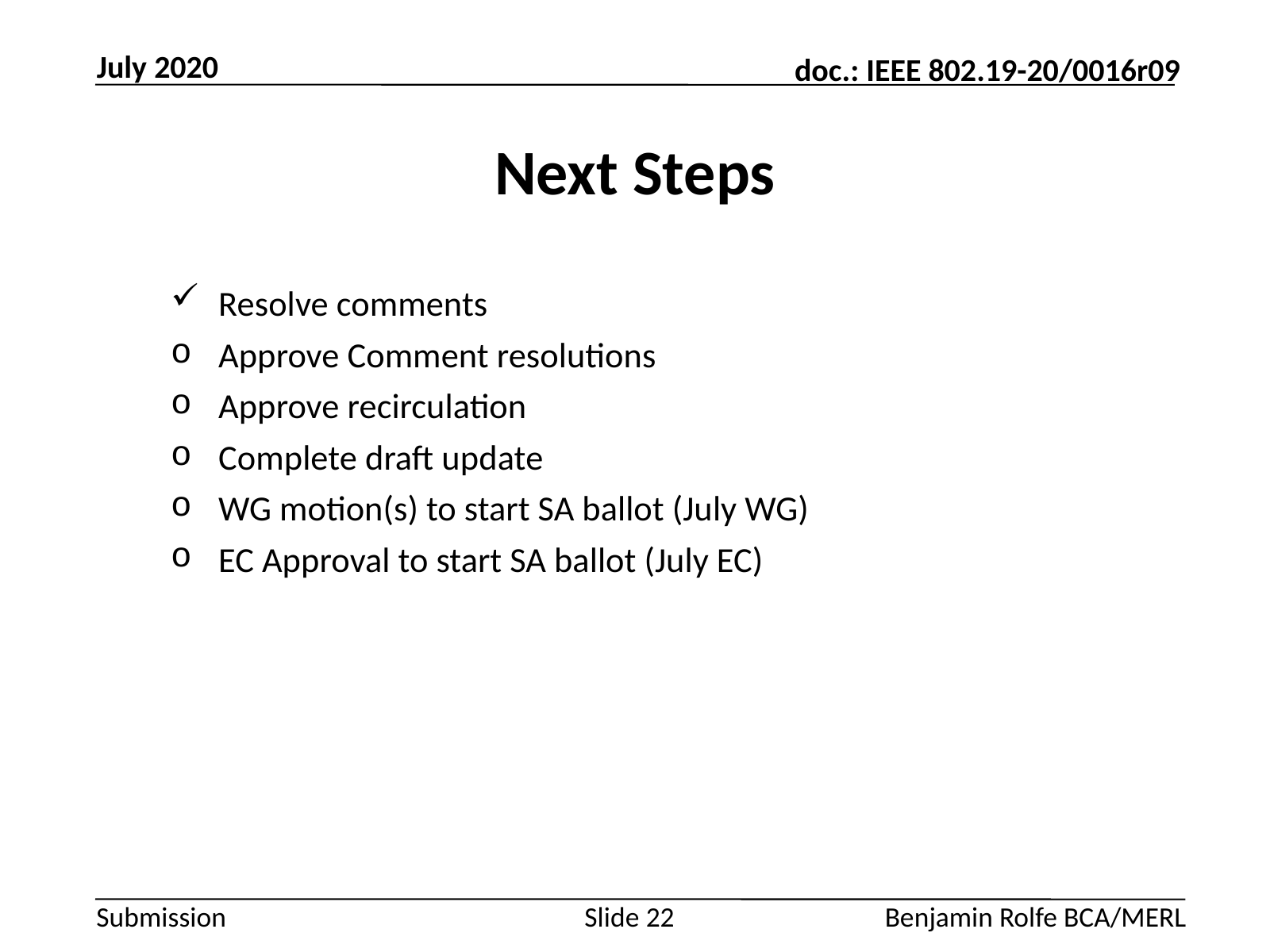

July 2020
# Next Steps
Resolve comments
Approve Comment resolutions
Approve recirculation
Complete draft update
WG motion(s) to start SA ballot (July WG)
EC Approval to start SA ballot (July EC)
Slide 22
Benjamin Rolfe BCA/MERL